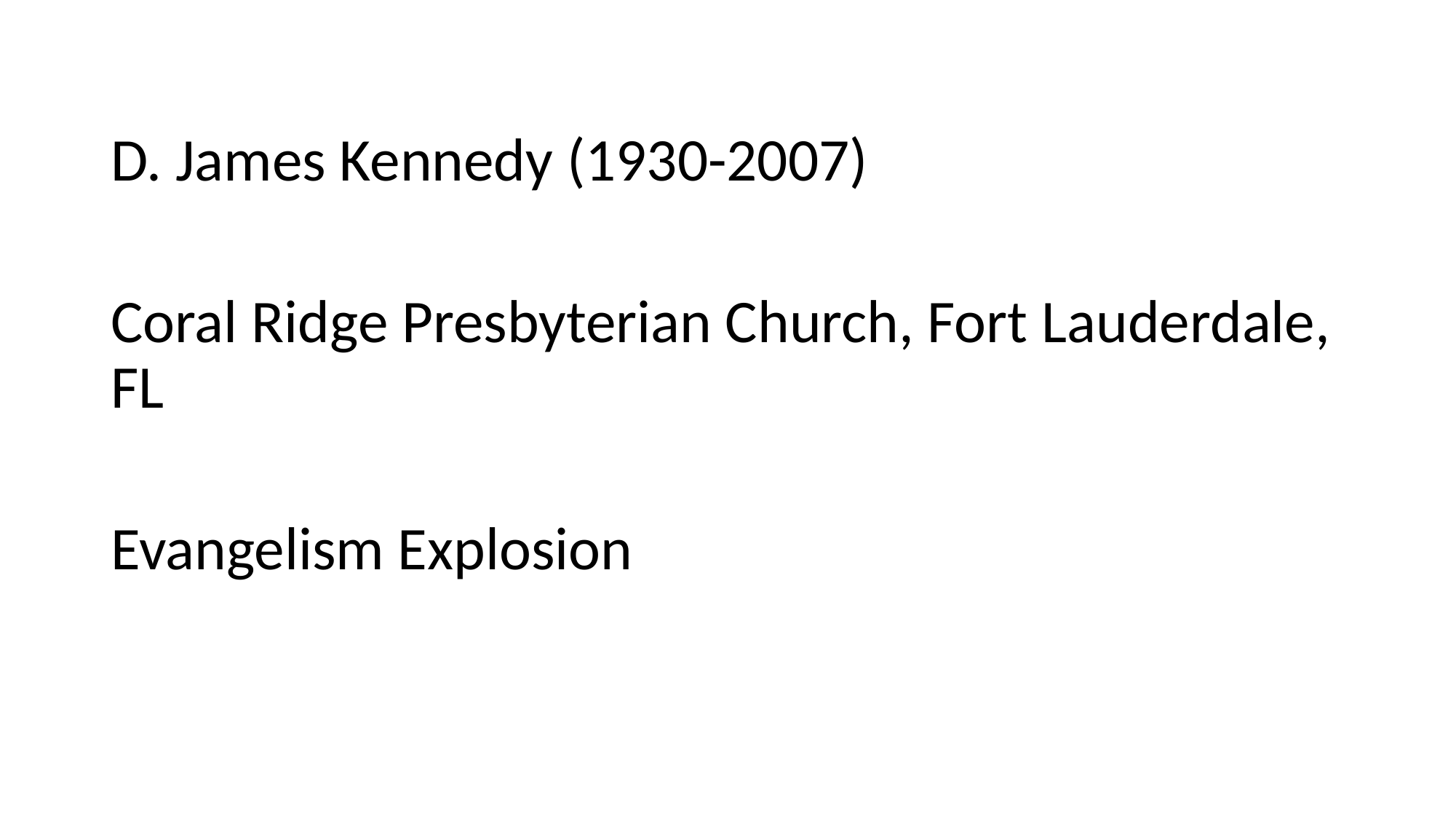

#

D. James Kennedy (1930-2007)

Coral Ridge Presbyterian Church, Fort Lauderdale, FL

Evangelism Explosion